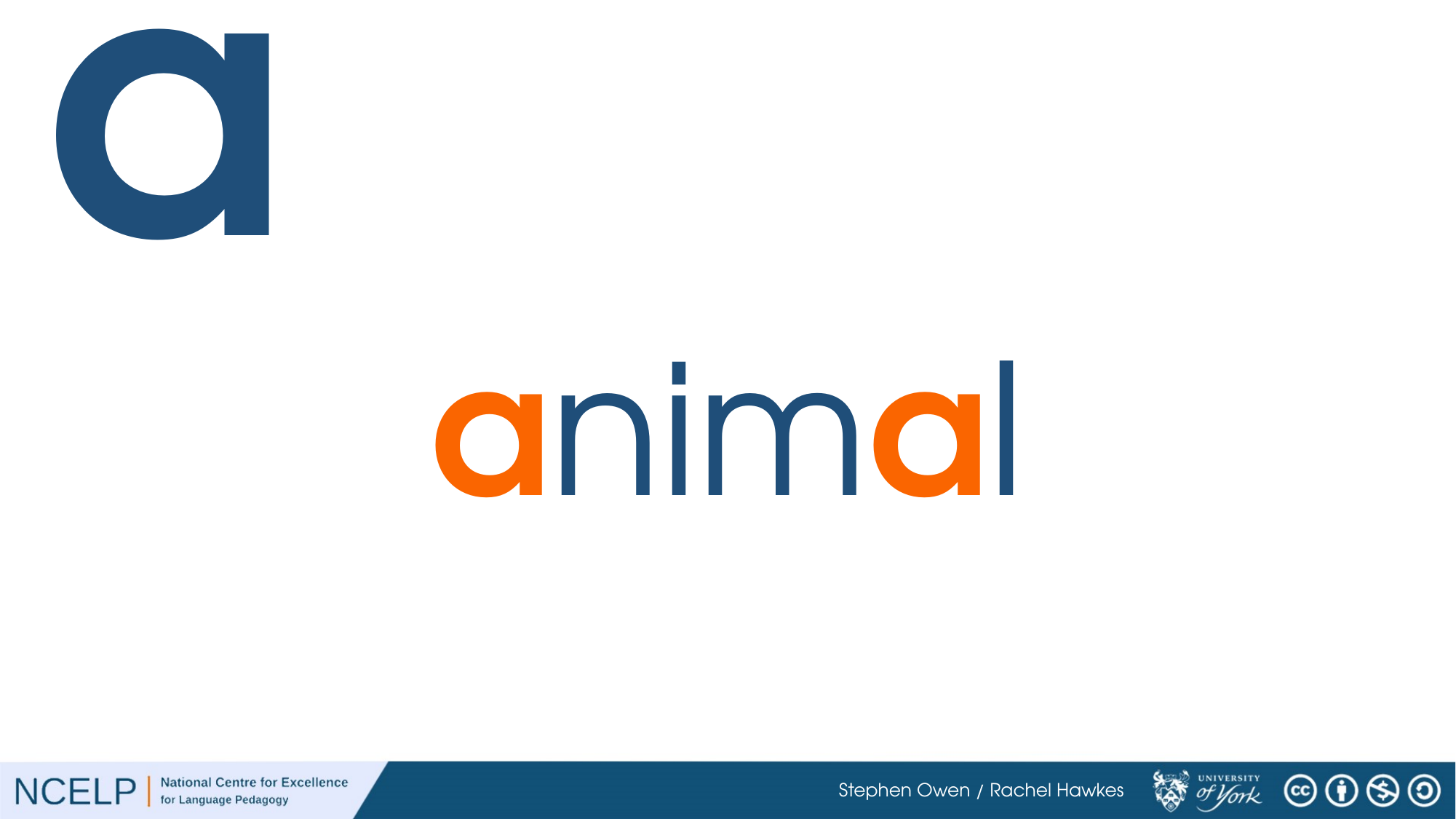

# a
animal
Stephen Owen / Rachel Hawkes